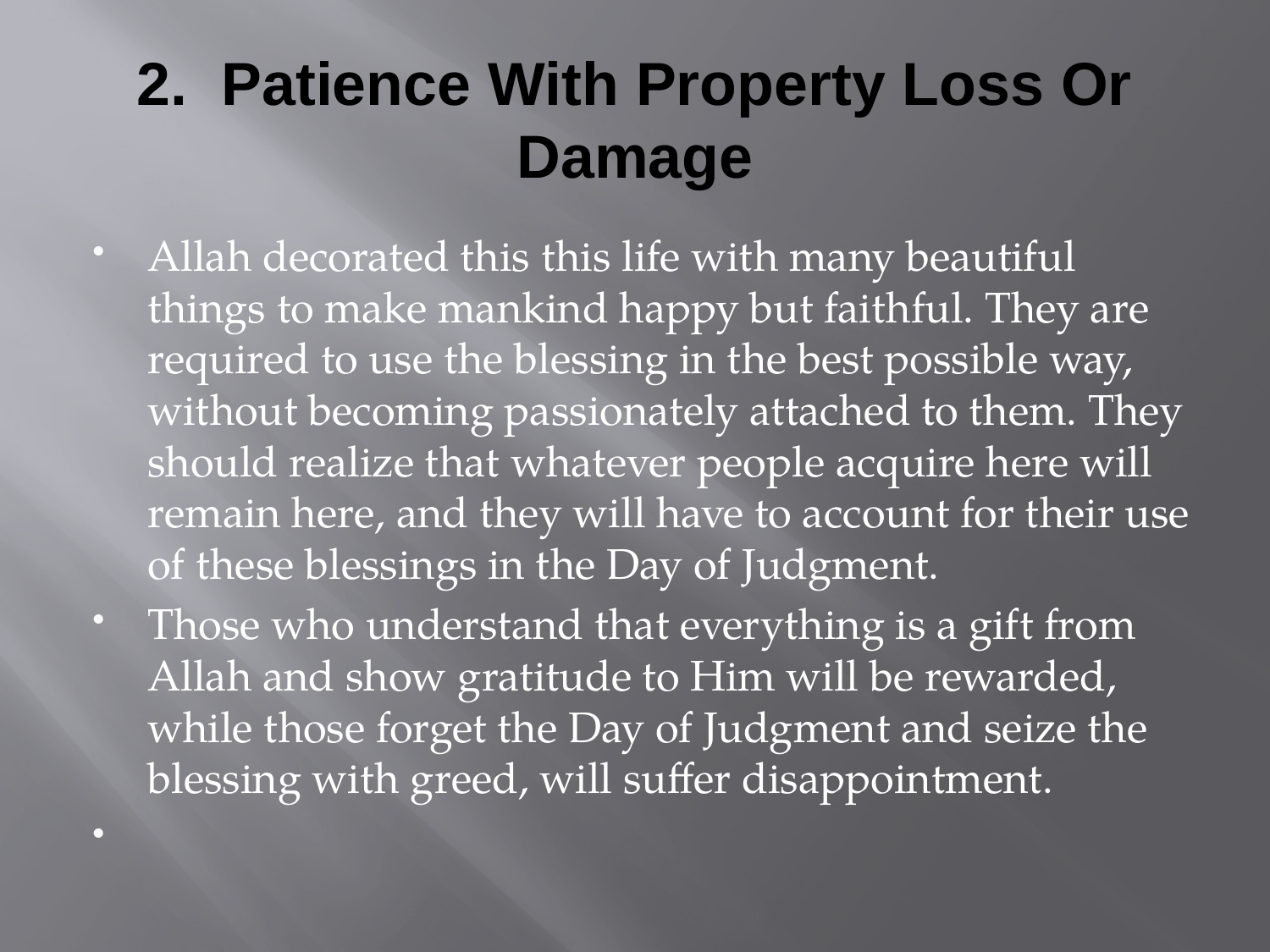

# 2.  Patience With Property Loss Or Damage
Allah decorated this this life with many beautiful things to make mankind happy but faithful. They are required to use the blessing in the best possible way, without becoming passionately attached to them. They should realize that whatever people acquire here will remain here, and they will have to account for their use of these blessings in the Day of Judgment.
Those who understand that everything is a gift from Allah and show gratitude to Him will be rewarded, while those forget the Day of Judgment and seize the blessing with greed, will suffer disappointment.